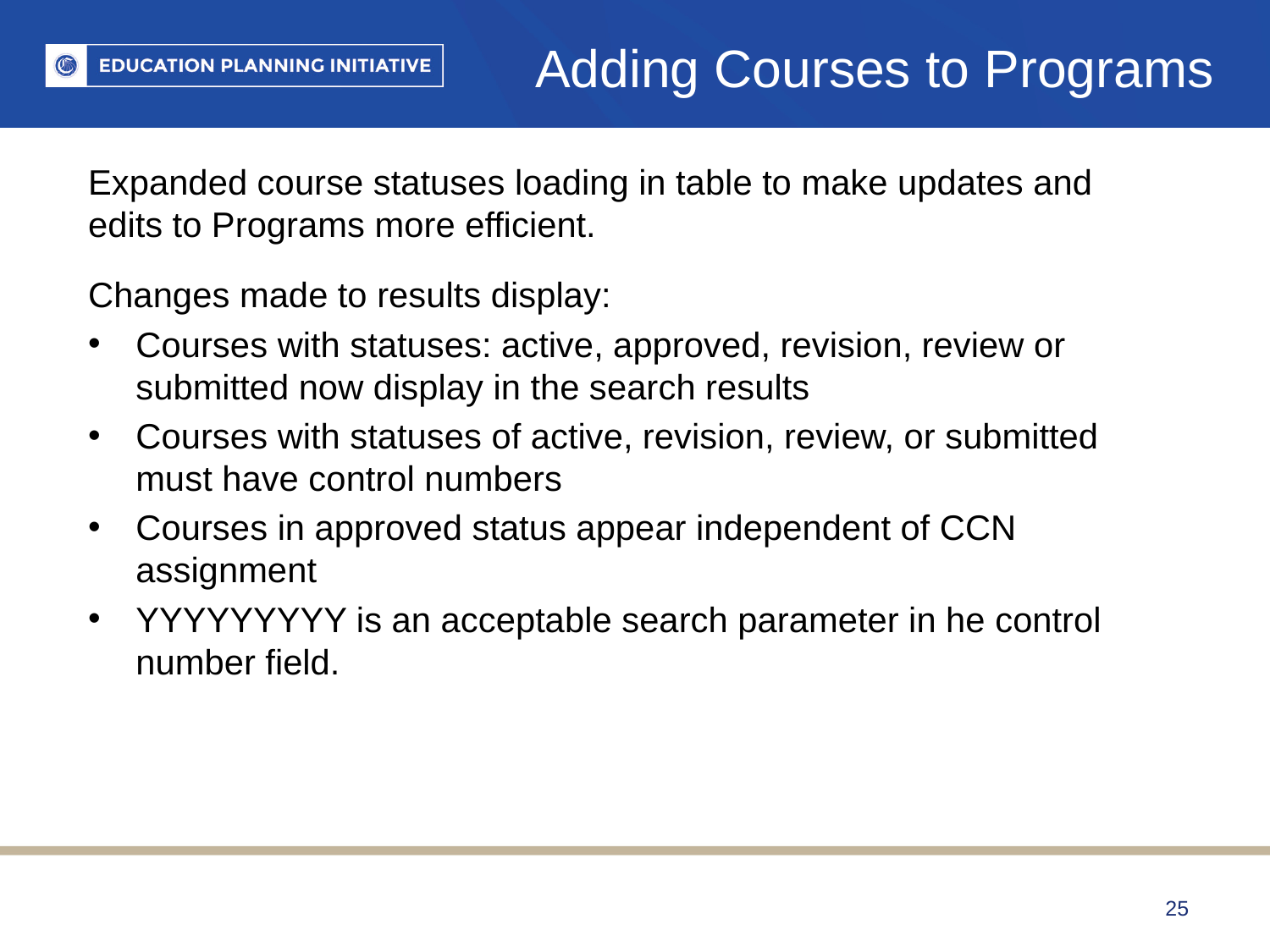

# Adding Courses to Programs
Expanded course statuses loading in table to make updates and edits to Programs more efficient.
Changes made to results display:
Courses with statuses: active, approved, revision, review or submitted now display in the search results
Courses with statuses of active, revision, review, or submitted must have control numbers
Courses in approved status appear independent of CCN assignment
YYYYYYYYY is an acceptable search parameter in he control number field.